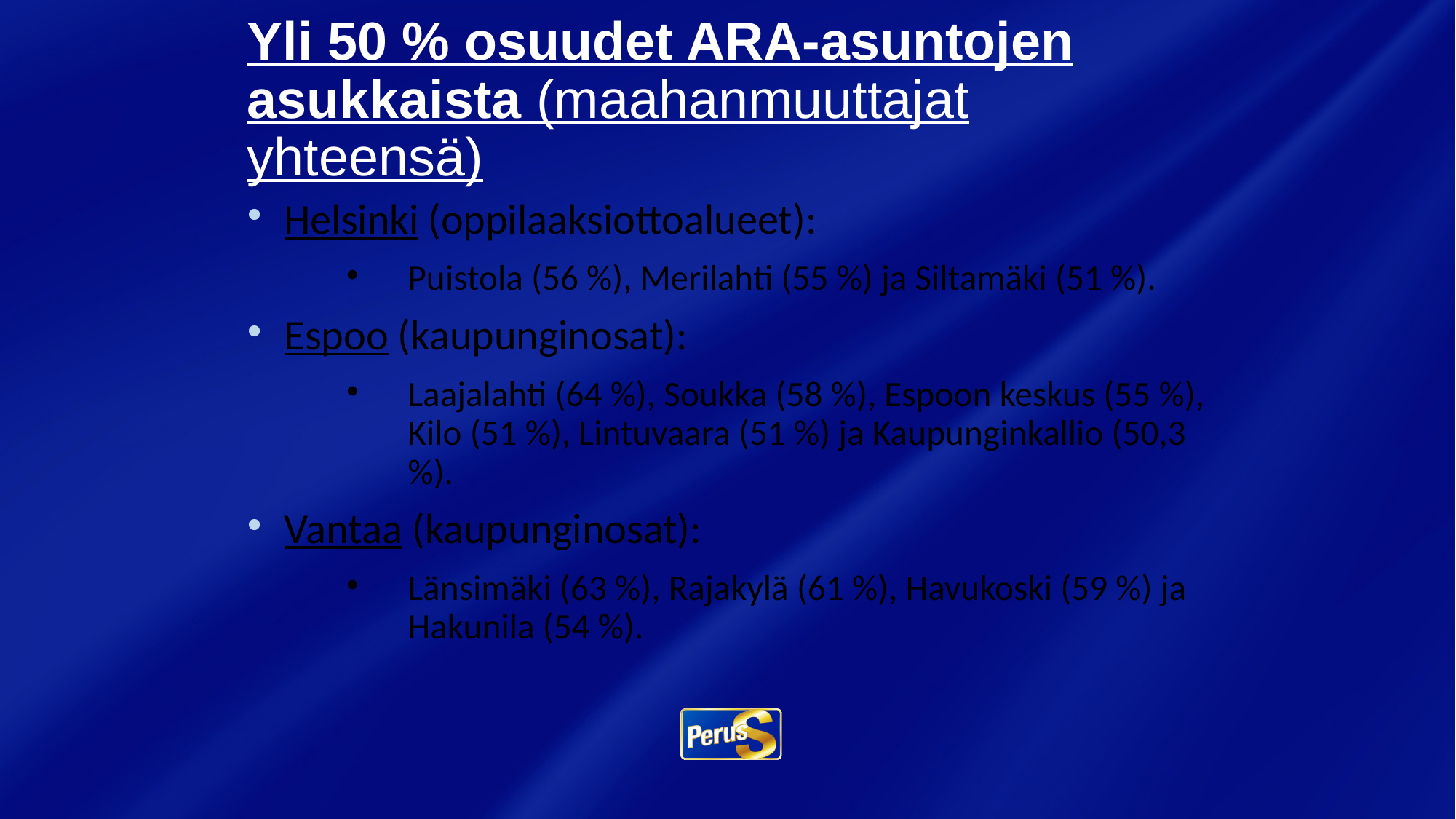

# Yli 50 % osuudet ARA-asuntojen asukkaista (maahanmuuttajat yhteensä)
 Helsinki (oppilaaksiottoalueet):
Puistola (56 %), Merilahti (55 %) ja Siltamäki (51 %).
 Espoo (kaupunginosat):
Laajalahti (64 %), Soukka (58 %), Espoon keskus (55 %), Kilo (51 %), Lintuvaara (51 %) ja Kaupunginkallio (50,3 %).
 Vantaa (kaupunginosat):
Länsimäki (63 %), Rajakylä (61 %), Havukoski (59 %) ja Hakunila (54 %).